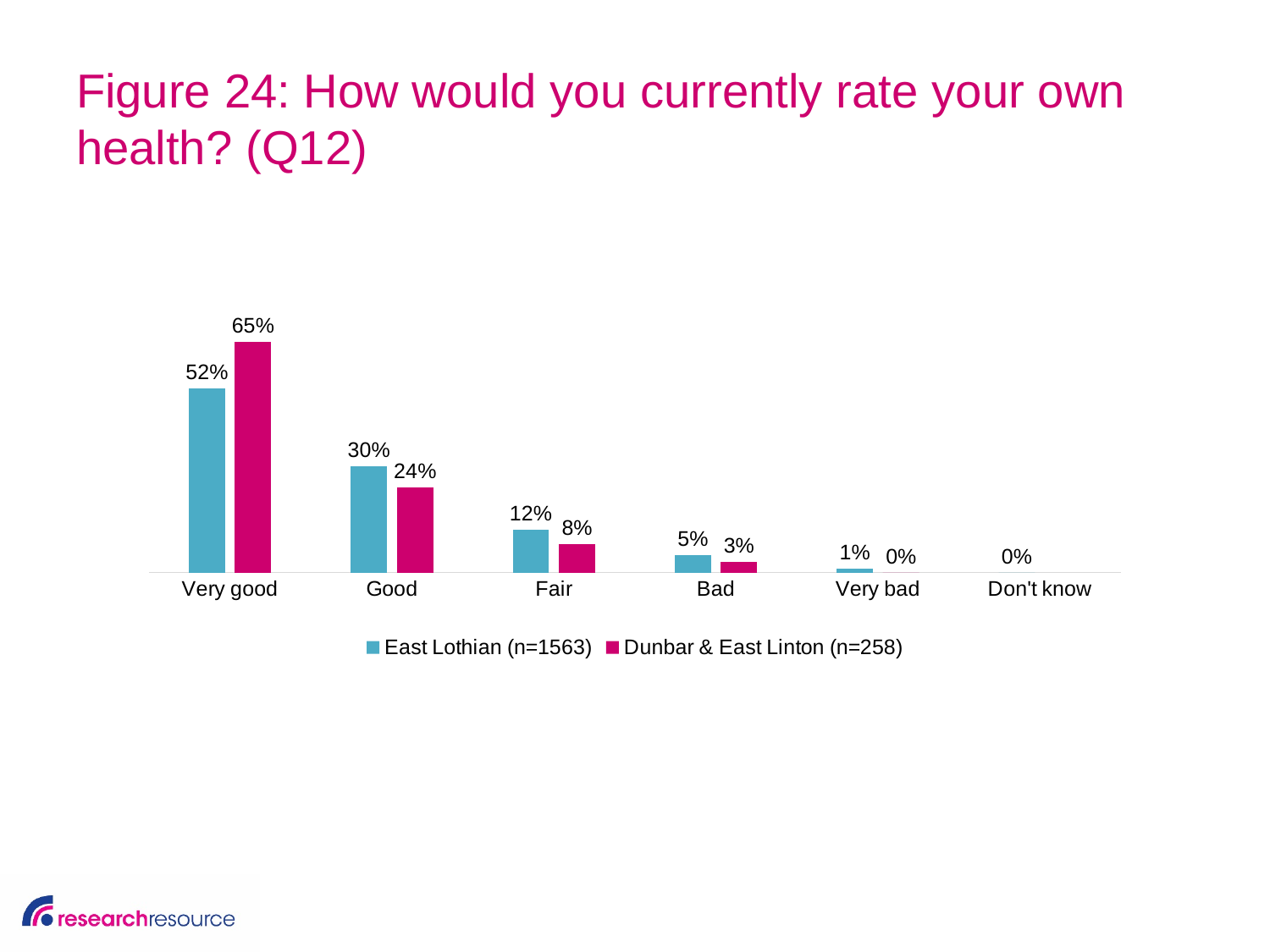

# Figure 24: How would you currently rate your own health? (Q12)

### Chart

| Category | East Lothian (n=1563) | Dunbar & East Linton (n=258) |
|---|---|---|
| Very good | 0.52 | 0.65 |
| Good | 0.3 | 0.24 |
| Fair | 0.12 | 0.08 |
| Bad | 0.05 | 0.03 |
| Very bad | 0.01 | 0.0 |
| Don't know | 0.0 | None |